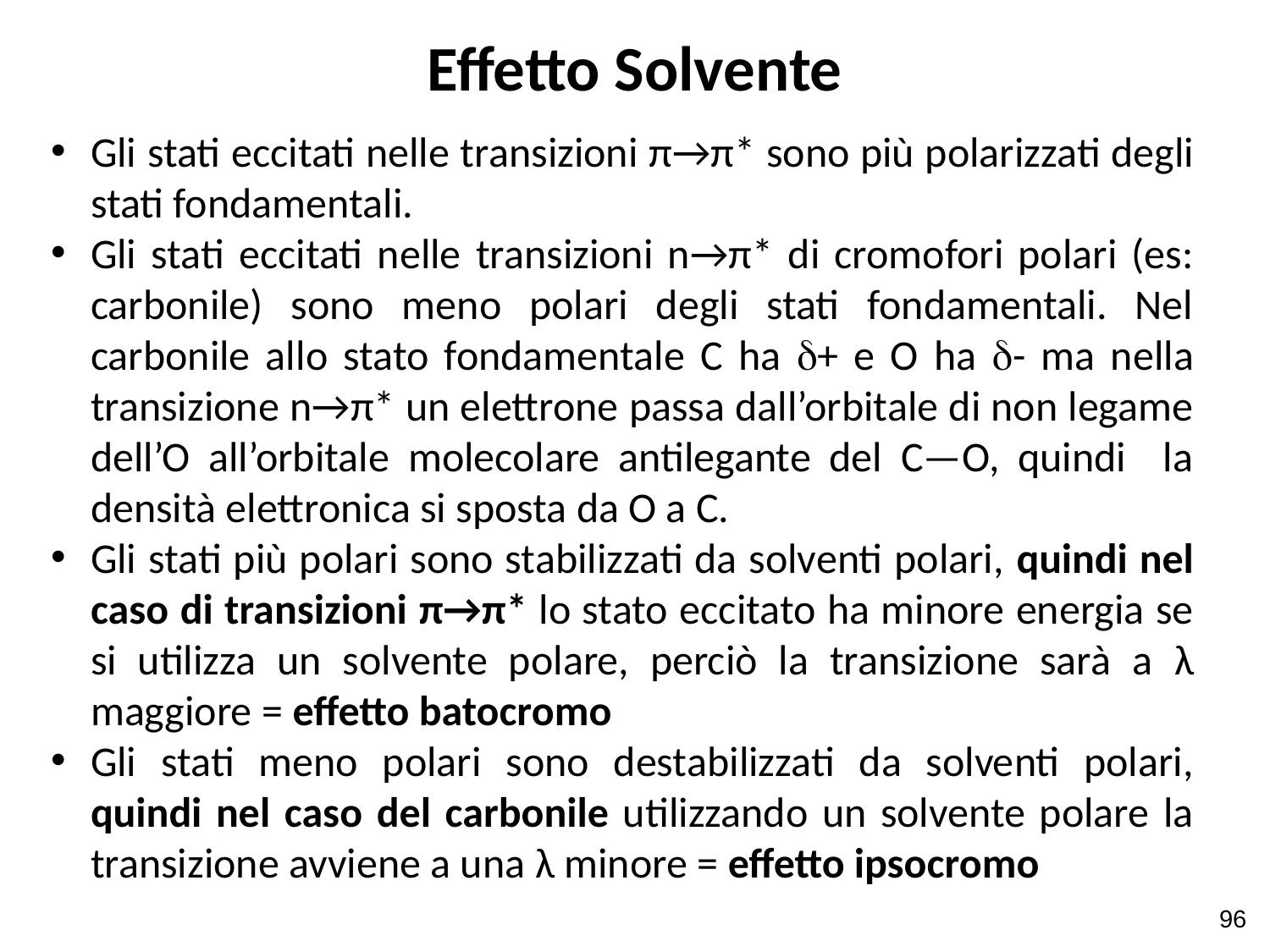

# Effetto Solvente
Gli stati eccitati nelle transizioni π→π* sono più polarizzati degli stati fondamentali.
Gli stati eccitati nelle transizioni n→π* di cromofori polari (es: carbonile) sono meno polari degli stati fondamentali. Nel carbonile allo stato fondamentale C ha δ+ e O ha δ- ma nella transizione n→π* un elettrone passa dall’orbitale di non legame dell’O all’orbitale molecolare antilegante del C—O, quindi  la densità elettronica si sposta da O a C.
Gli stati più polari sono stabilizzati da solventi polari, quindi nel caso di transizioni π→π* lo stato eccitato ha minore energia se si utilizza un solvente polare, perciò la transizione sarà a λ maggiore = effetto batocromo
Gli stati meno polari sono destabilizzati da solventi polari, quindi nel caso del carbonile utilizzando un solvente polare la transizione avviene a una λ minore = effetto ipsocromo

96